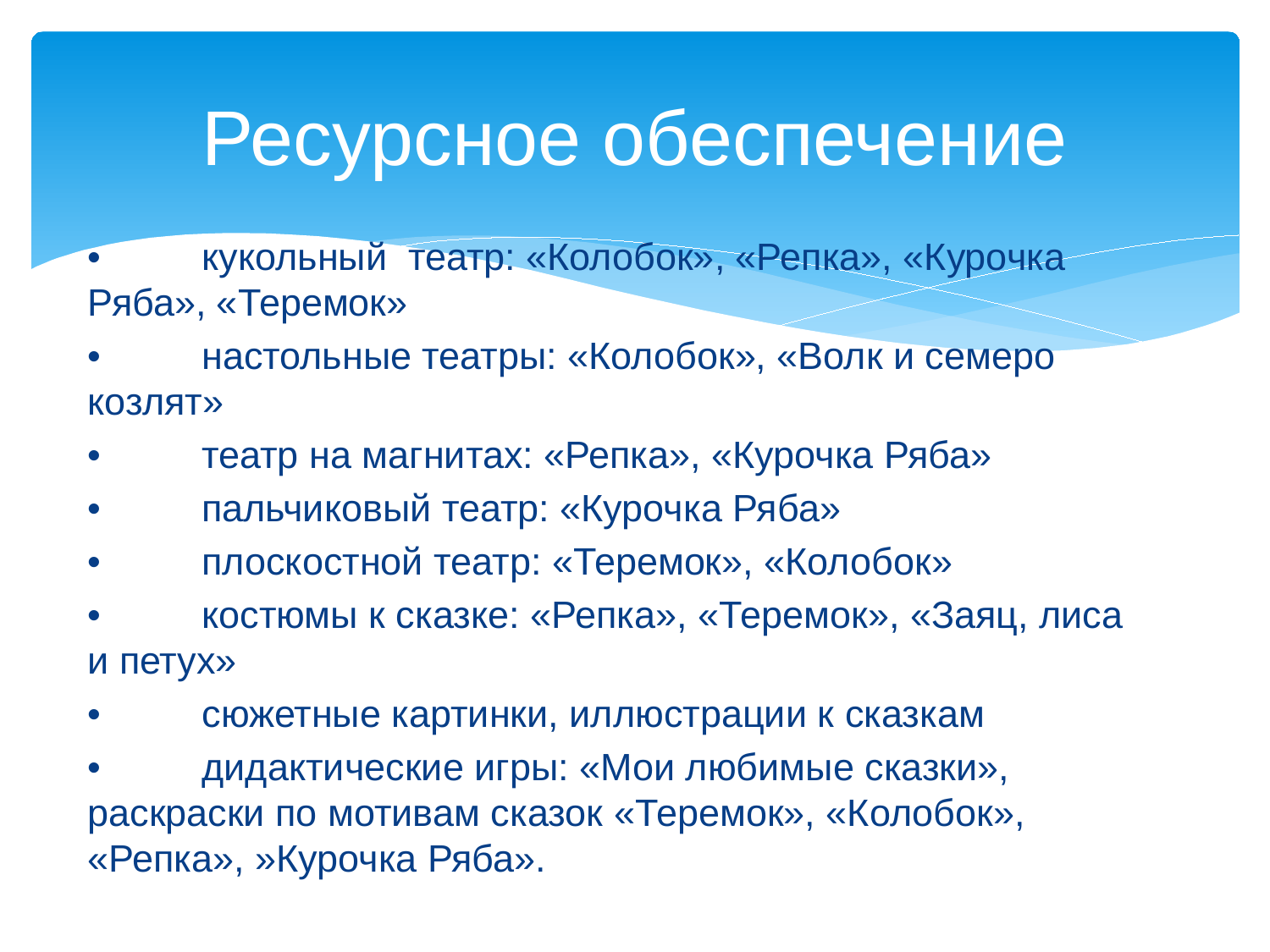

# Ресурсное обеспечение
•	кукольный  театр: «Колобок», «Репка», «Курочка    Ряба», «Теремок»
•	настольные театры: «Колобок», «Волк и семеро козлят»
•	театр на магнитах: «Репка», «Курочка Ряба»
•	пальчиковый театр: «Курочка Ряба»
•	плоскостной театр: «Теремок», «Колобок»
•	костюмы к сказке: «Репка», «Теремок», «Заяц, лиса и петух»
•	сюжетные картинки, иллюстрации к сказкам
•	дидактические игры: «Мои любимые сказки», раскраски по мотивам сказок «Теремок», «Колобок», «Репка», »Курочка Ряба».